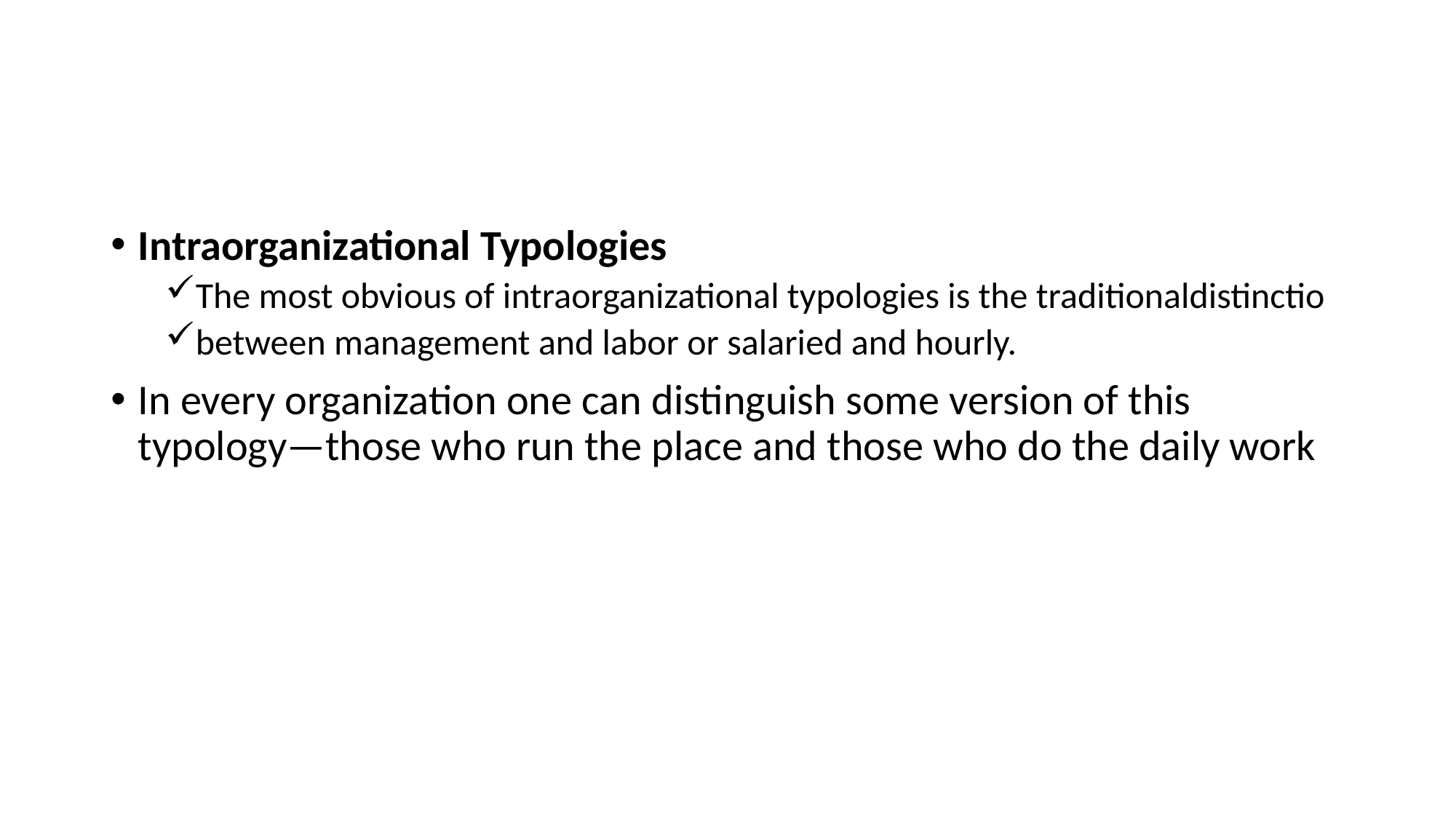

#
Intraorganizational Typologies
The most obvious of intraorganizational typologies is the traditionaldistinctio
between management and labor or salaried and hourly.
In every organization one can distinguish some version of this typology—those who run the place and those who do the daily work